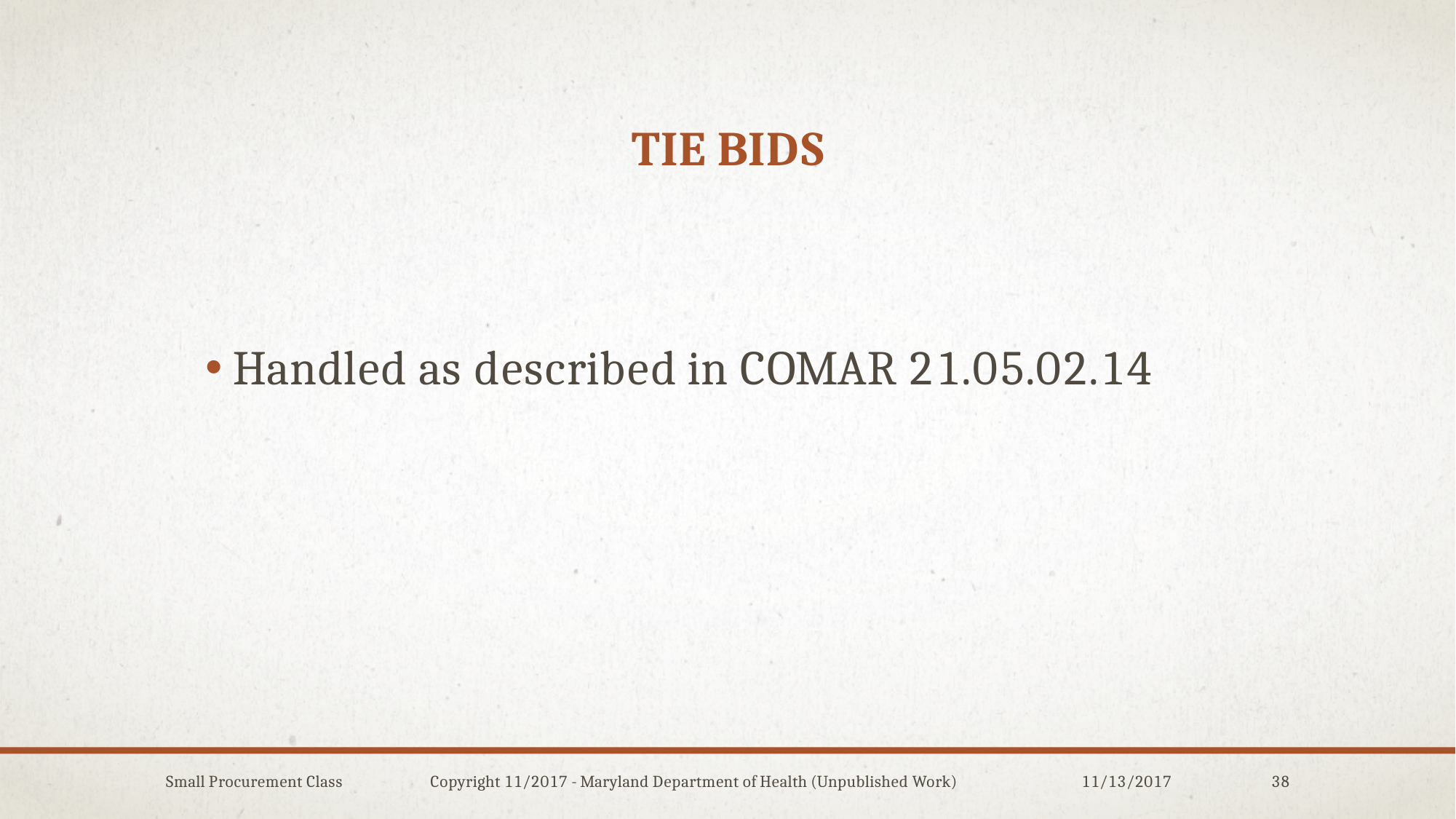

# Tie bids
Handled as described in COMAR 21.05.02.14
Small Procurement Class                        Copyright 11/2017 - Maryland Department of Health (Unpublished Work)
11/13/2017
38